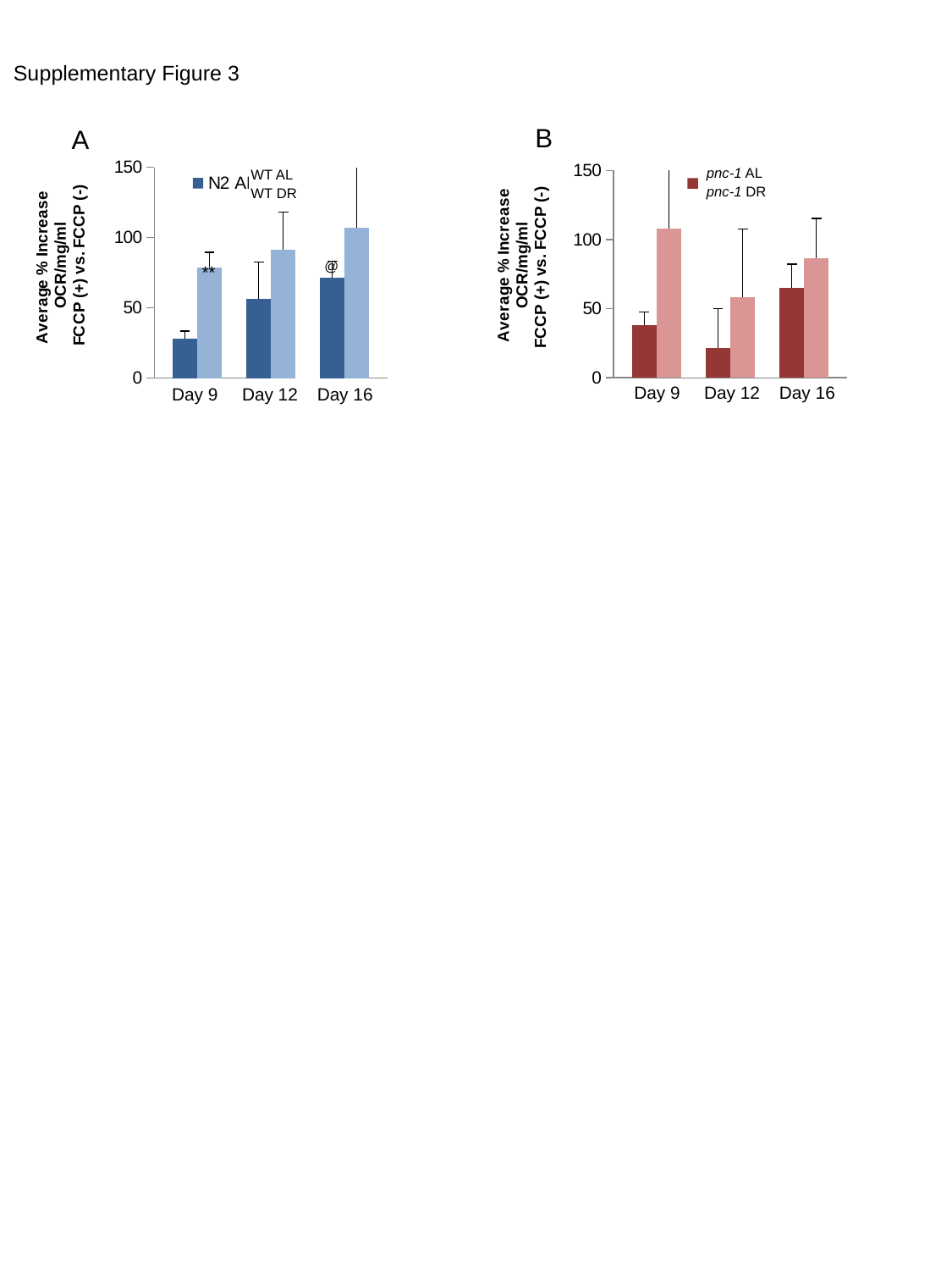

Supplementary Figure 3

### Chart

| Category |  |  |  |  |  |  |  |  |
|---|---|---|---|---|---|---|---|---|

### Chart

| Category |  |  |  |  |  |  |  |  |
|---|---|---|---|---|---|---|---|---|
B
A
pnc-1 AL
pnc-1 DR
WT AL
WT DR

 @
 **
        Day 9     Day 12    Day 16
        Day 9     Day 12    Day 16